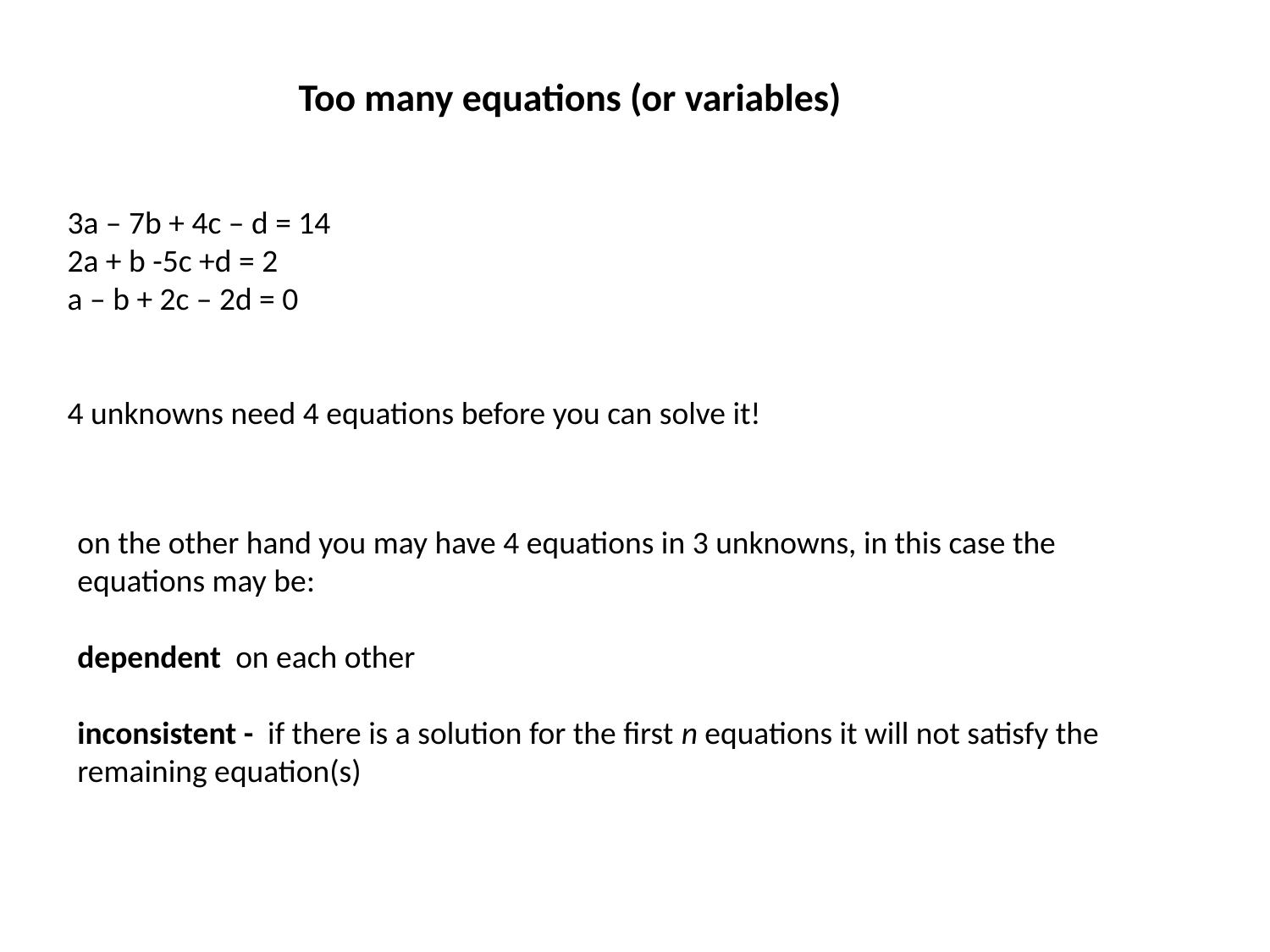

Too many equations (or variables)
3a – 7b + 4c – d = 14
2a + b -5c +d = 2
a – b + 2c – 2d = 0

4 unknowns need 4 equations before you can solve it!
on the other hand you may have 4 equations in 3 unknowns, in this case the equations may be:

dependent  on each other

inconsistent -  if there is a solution for the first n equations it will not satisfy the remaining equation(s)